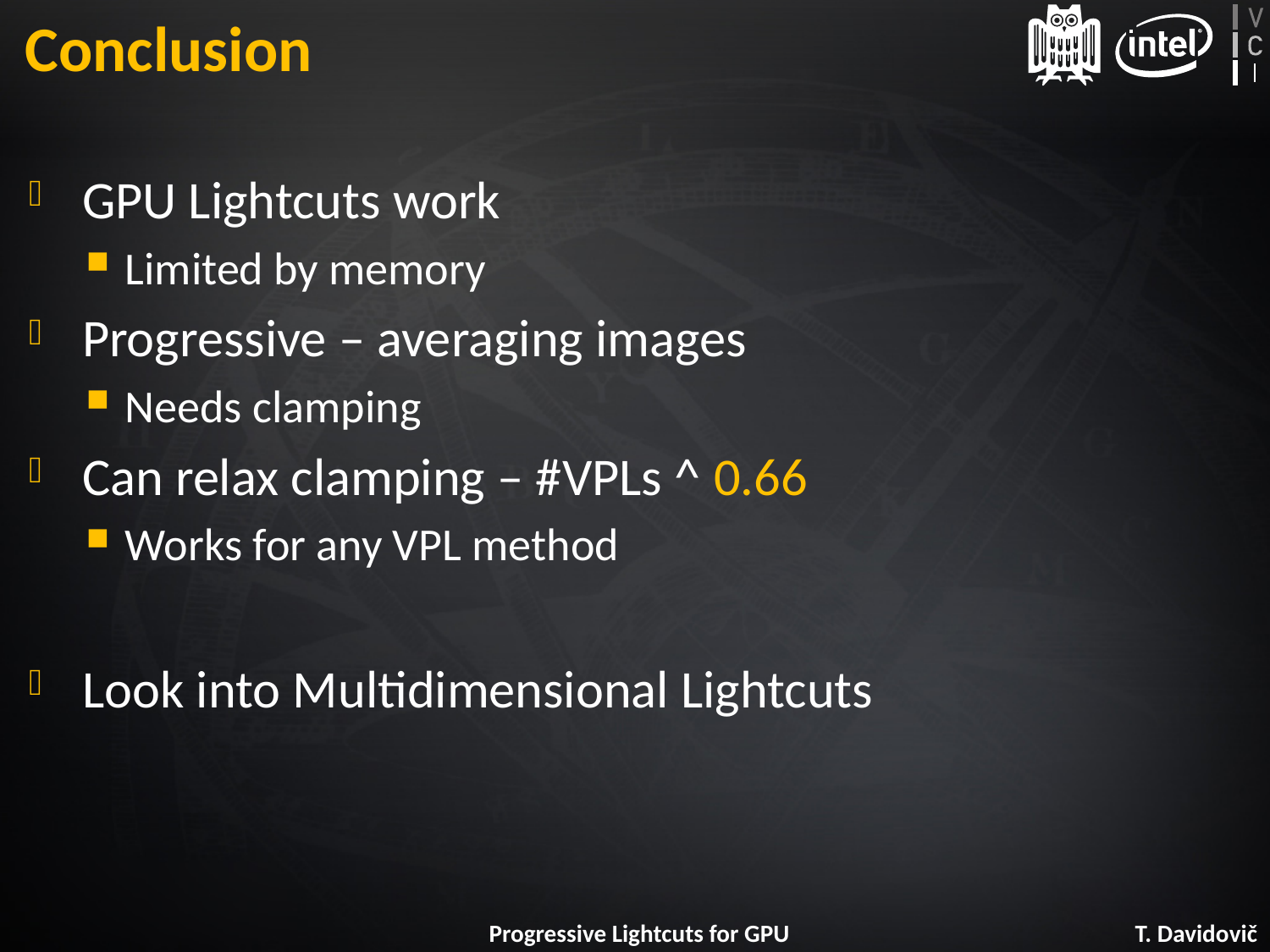

# Conclusion

GPU Lightcuts work
Limited by memory
Progressive – averaging images
Needs clamping
Can relax clamping – #VPLs ^ 0.66
Works for any VPL method

Look into Multidimensional Lightcuts